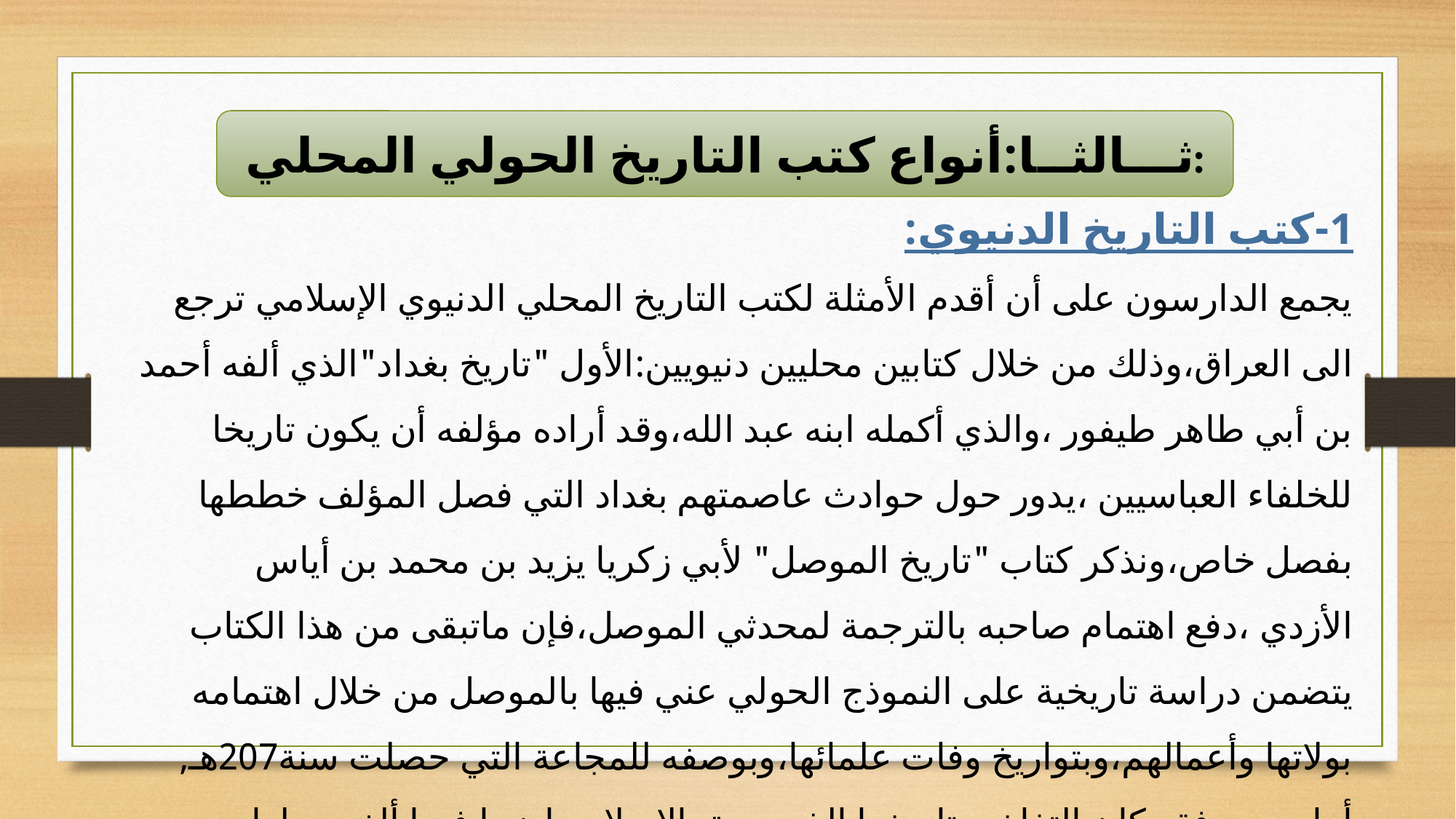

ثـــالثــا:أنواع كتب التاريخ الحولي المحلي:
1-كتب التاريخ الدنيوي:
يجمع الدارسون على أن أقدم الأمثلة لكتب التاريخ المحلي الدنيوي الإسلامي ترجع الى العراق،وذلك من خلال كتابين محليين دنيويين:الأول "تاريخ بغداد"الذي ألفه أحمد بن أبي طاهر طيفور ،والذي أكمله ابنه عبد الله،وقد أراده مؤلفه أن يكون تاريخا للخلفاء العباسيين ،يدور حول حوادث عاصمتهم بغداد التي فصل المؤلف خططها بفصل خاص،ونذكر كتاب "تاريخ الموصل" لأبي زكريا يزيد بن محمد بن أياس الأزدي ،دفع اهتمام صاحبه بالترجمة لمحدثي الموصل،فإن ماتبقى من هذا الكتاب يتضمن دراسة تاريخية على النموذج الحولي عني فيها بالموصل من خلال اهتمامه بولاتها وأعمالهم،وبتواريخ وفات علمائها،وبوصفه للمجاعة التي حصلت سنة207هـ, أما مصر ،فقد كان التفاخر بتاريخها الذي سبق الإسلام واضحا فيما ألف حولها من،